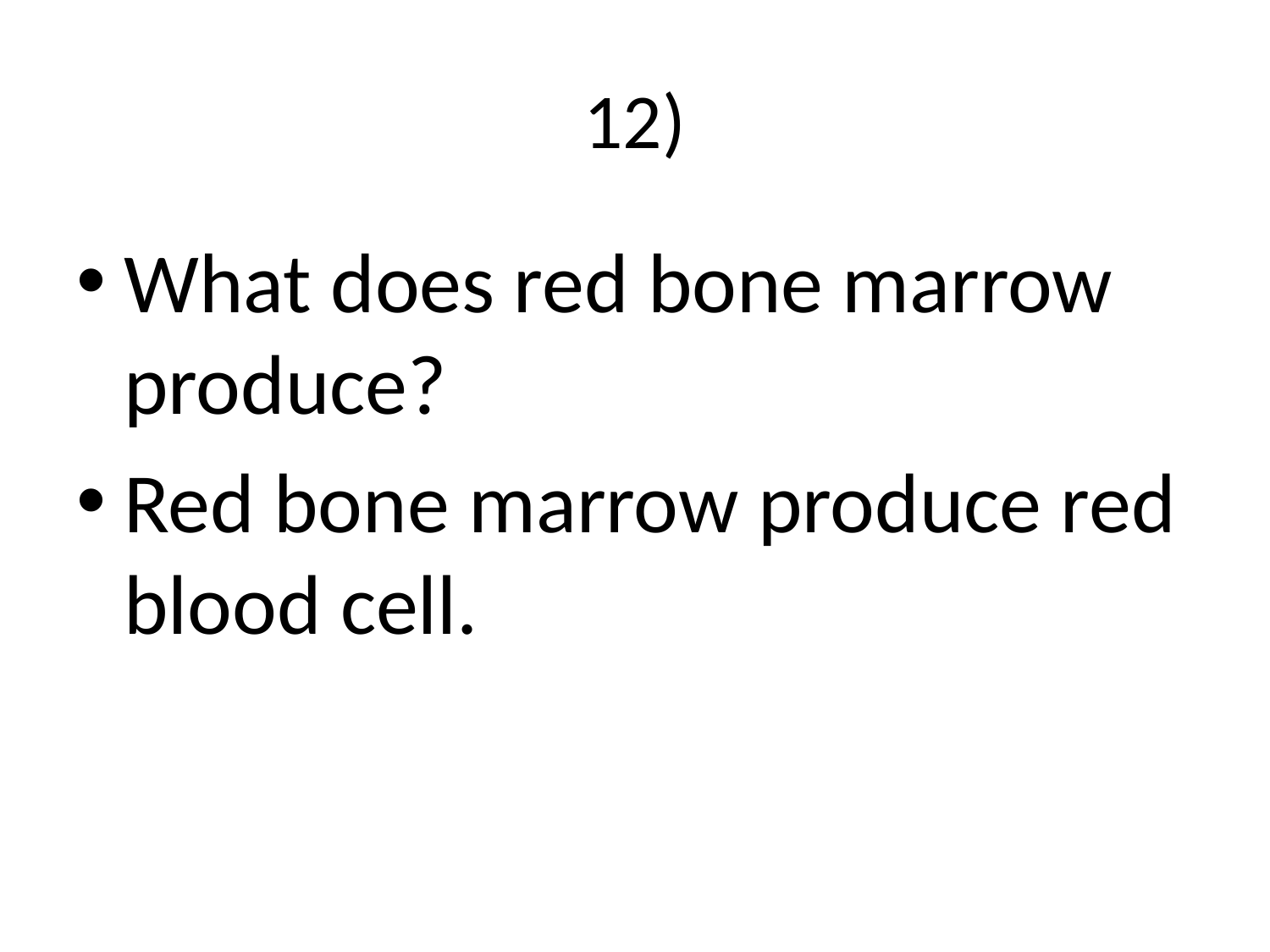

# 12)
What does red bone marrow produce?
Red bone marrow produce red blood cell.